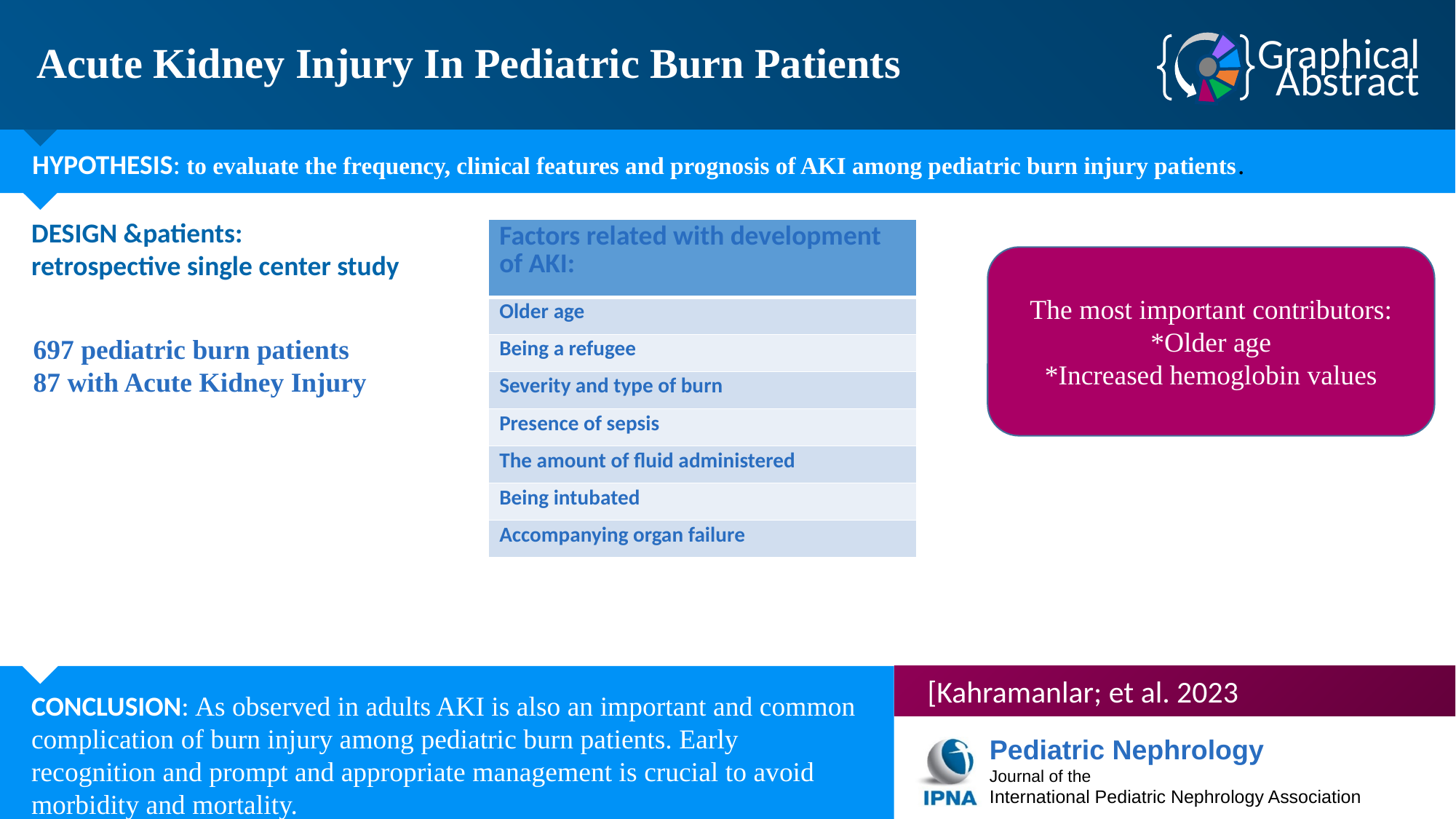

Acute Kidney Injury In Pediatric Burn Patients
HYPOTHESIS: to evaluate the frequency, clinical features and prognosis of AKI among pediatric burn injury patients.

DESIGN &patients:
retrospective single center study
| Factors related with development of AKI: |
| --- |
| Older age |
| Being a refugee |
| Severity and type of burn |
| Presence of sepsis |
| The amount of fluid administered |
| Being intubated |
| Accompanying organ failure |
The most important contributors:
*Older age
*Increased hemoglobin values
697 pediatric burn patients
87 with Acute Kidney Injury

[Kahramanlar; et al. 2023
CONCLUSION: As observed in adults AKI is also an important and common complication of burn injury among pediatric burn patients. Early recognition and prompt and appropriate management is crucial to avoid morbidity and mortality.